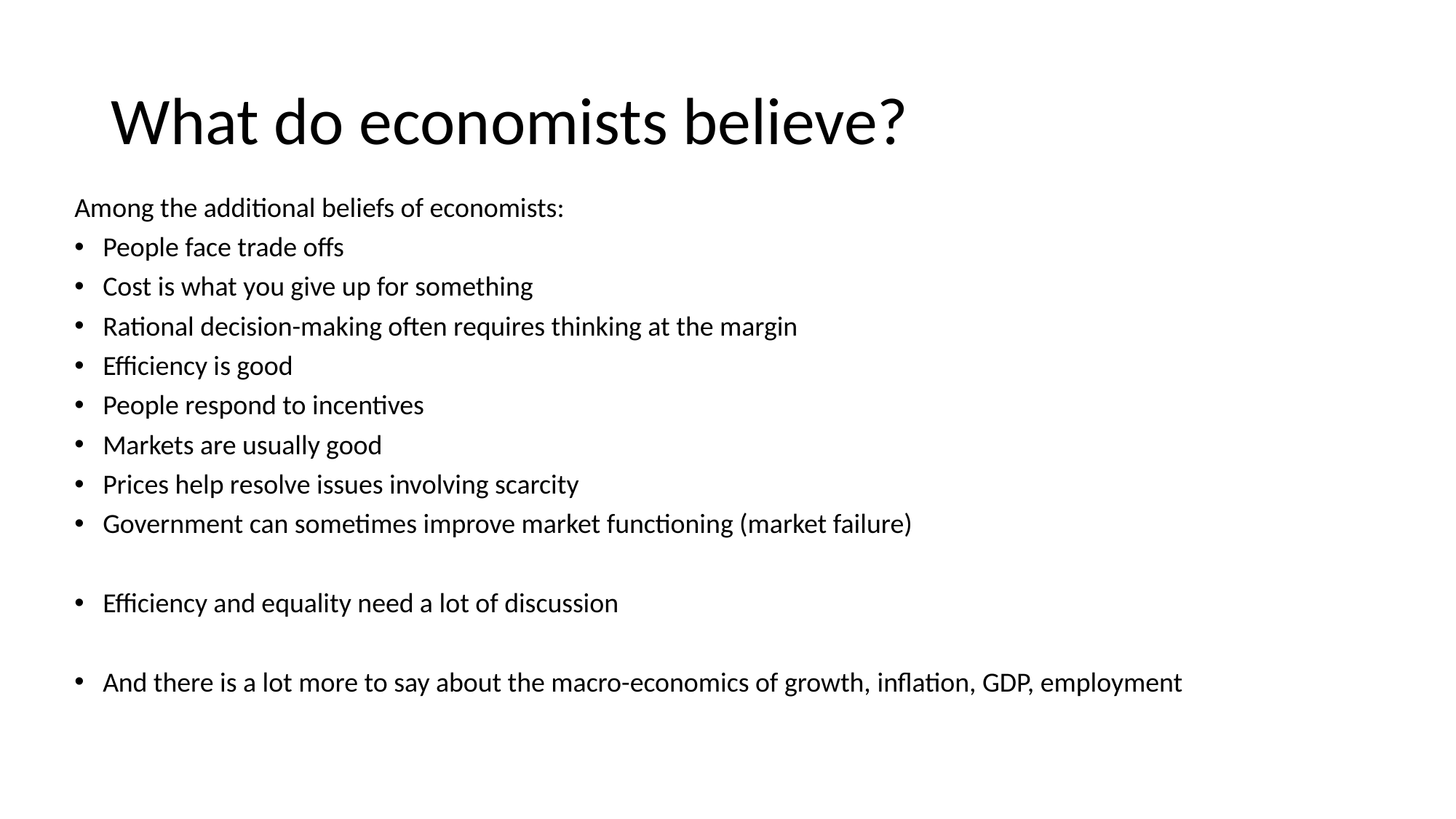

# What do economists believe?
Among the additional beliefs of economists:
People face trade offs
Cost is what you give up for something
Rational decision-making often requires thinking at the margin
Efficiency is good
People respond to incentives
Markets are usually good
Prices help resolve issues involving scarcity
Government can sometimes improve market functioning (market failure)

Efficiency and equality need a lot of discussion

And there is a lot more to say about the macro-economics of growth, inflation, GDP, employment